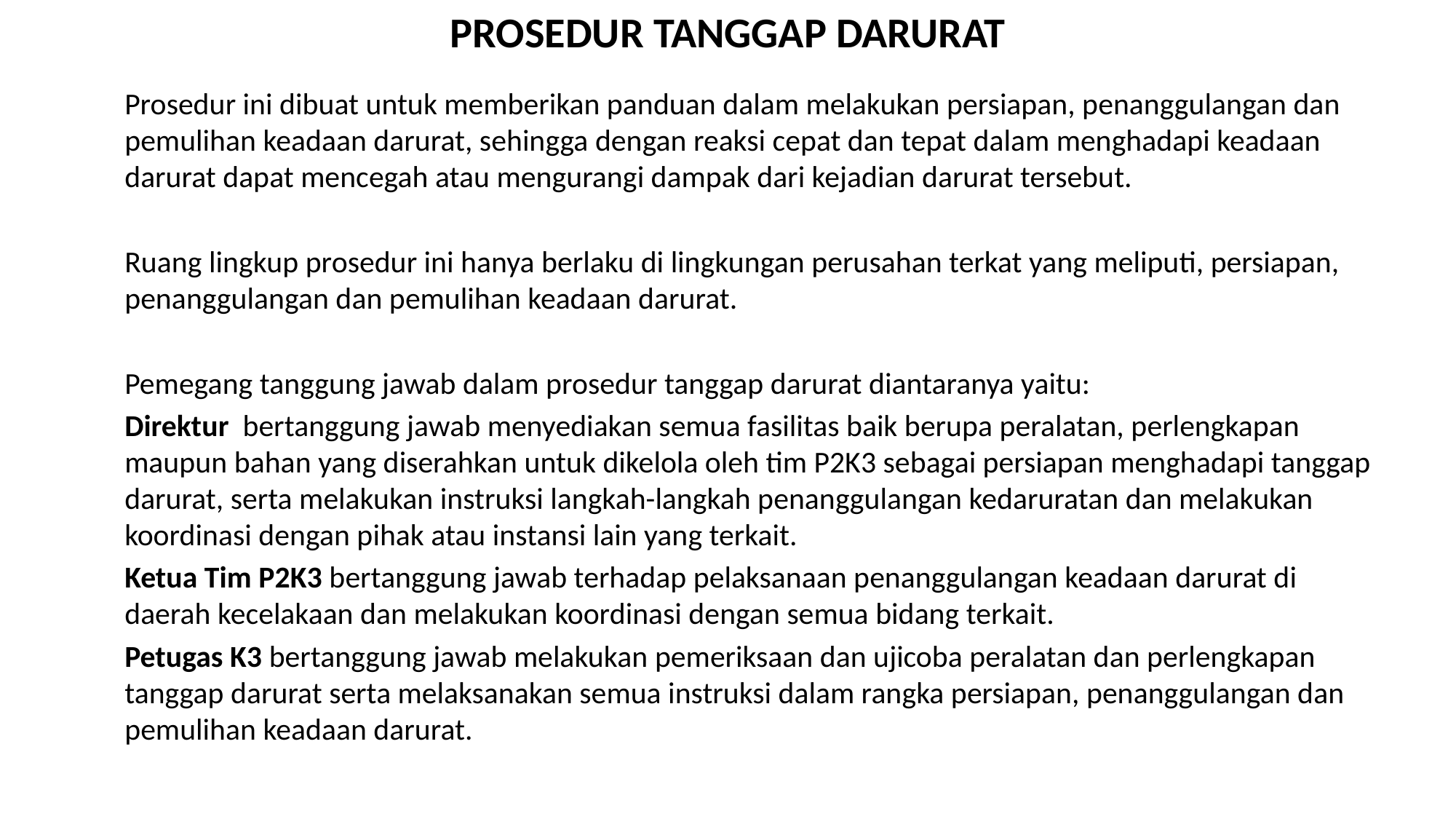

# PROSEDUR TANGGAP DARURAT
	Prosedur ini dibuat untuk memberikan panduan dalam melakukan persiapan, penanggulangan dan pemulihan keadaan darurat, sehingga dengan reaksi cepat dan tepat dalam menghadapi keadaan darurat dapat mencegah atau mengurangi dampak dari kejadian darurat tersebut.

	Ruang lingkup prosedur ini hanya berlaku di lingkungan perusahan terkat yang meliputi, persiapan, penanggulangan dan pemulihan keadaan darurat.

 	Pemegang tanggung jawab dalam prosedur tanggap darurat diantaranya yaitu:
	Direktur  bertanggung jawab menyediakan semua fasilitas baik berupa peralatan, perlengkapan maupun bahan yang diserahkan untuk dikelola oleh tim P2K3 sebagai persiapan menghadapi tanggap darurat, serta melakukan instruksi langkah-langkah penanggulangan kedaruratan dan melakukan koordinasi dengan pihak atau instansi lain yang terkait.
	Ketua Tim P2K3 bertanggung jawab terhadap pelaksanaan penanggulangan keadaan darurat di daerah kecelakaan dan melakukan koordinasi dengan semua bidang terkait.
	Petugas K3 bertanggung jawab melakukan pemeriksaan dan ujicoba peralatan dan perlengkapan tanggap darurat serta melaksanakan semua instruksi dalam rangka persiapan, penanggulangan dan pemulihan keadaan darurat.